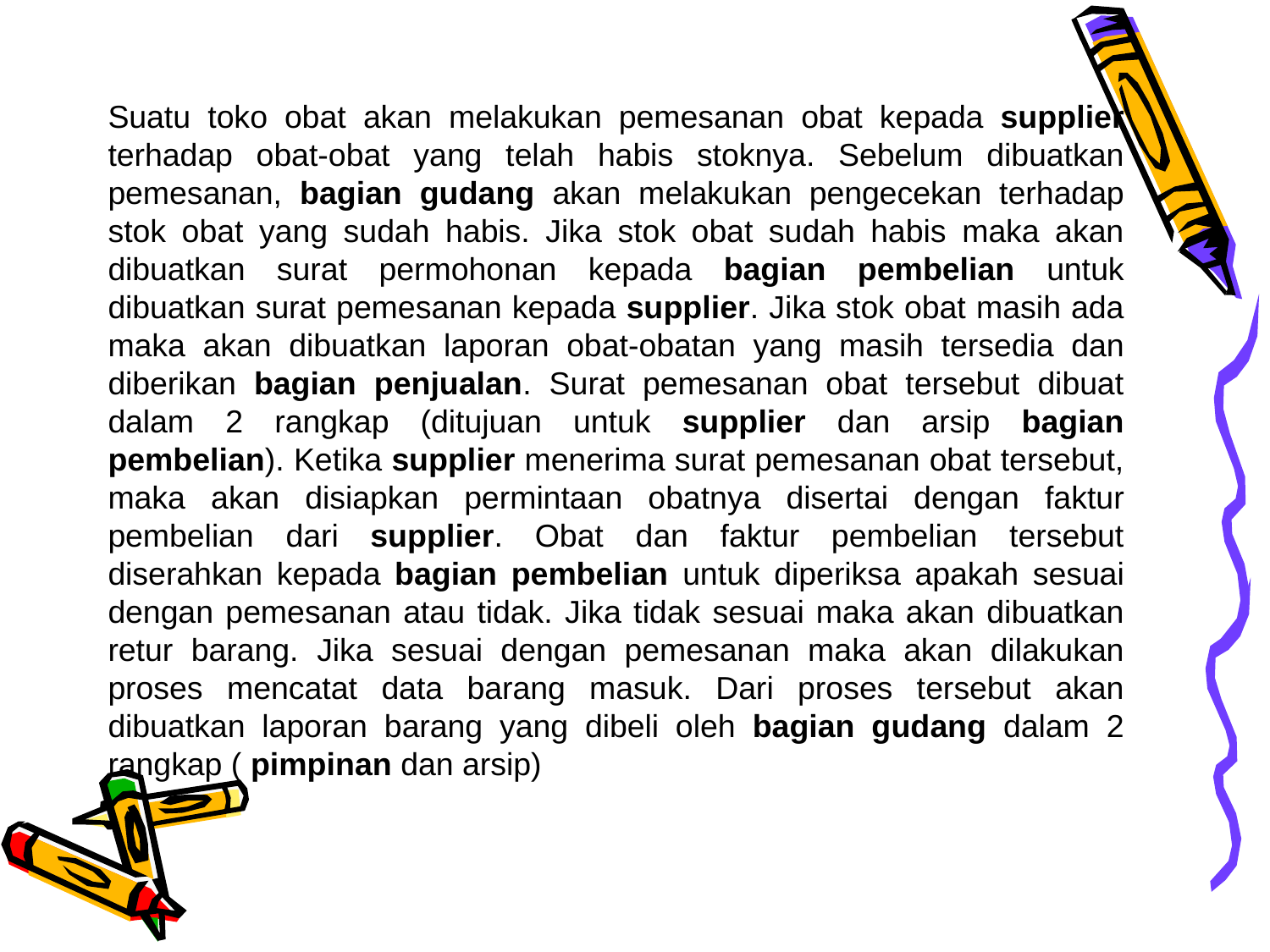

Suatu toko obat akan melakukan pemesanan obat kepada supplier terhadap obat-obat yang telah habis stoknya. Sebelum dibuatkan pemesanan, bagian gudang akan melakukan pengecekan terhadap stok obat yang sudah habis. Jika stok obat sudah habis maka akan dibuatkan surat permohonan kepada bagian pembelian untuk dibuatkan surat pemesanan kepada supplier. Jika stok obat masih ada maka akan dibuatkan laporan obat-obatan yang masih tersedia dan diberikan bagian penjualan. Surat pemesanan obat tersebut dibuat dalam 2 rangkap (ditujuan untuk supplier dan arsip bagian pembelian). Ketika supplier menerima surat pemesanan obat tersebut, maka akan disiapkan permintaan obatnya disertai dengan faktur pembelian dari supplier. Obat dan faktur pembelian tersebut diserahkan kepada bagian pembelian untuk diperiksa apakah sesuai dengan pemesanan atau tidak. Jika tidak sesuai maka akan dibuatkan retur barang. Jika sesuai dengan pemesanan maka akan dilakukan proses mencatat data barang masuk. Dari proses tersebut akan dibuatkan laporan barang yang dibeli oleh bagian gudang dalam 2 rangkap ( pimpinan dan arsip)